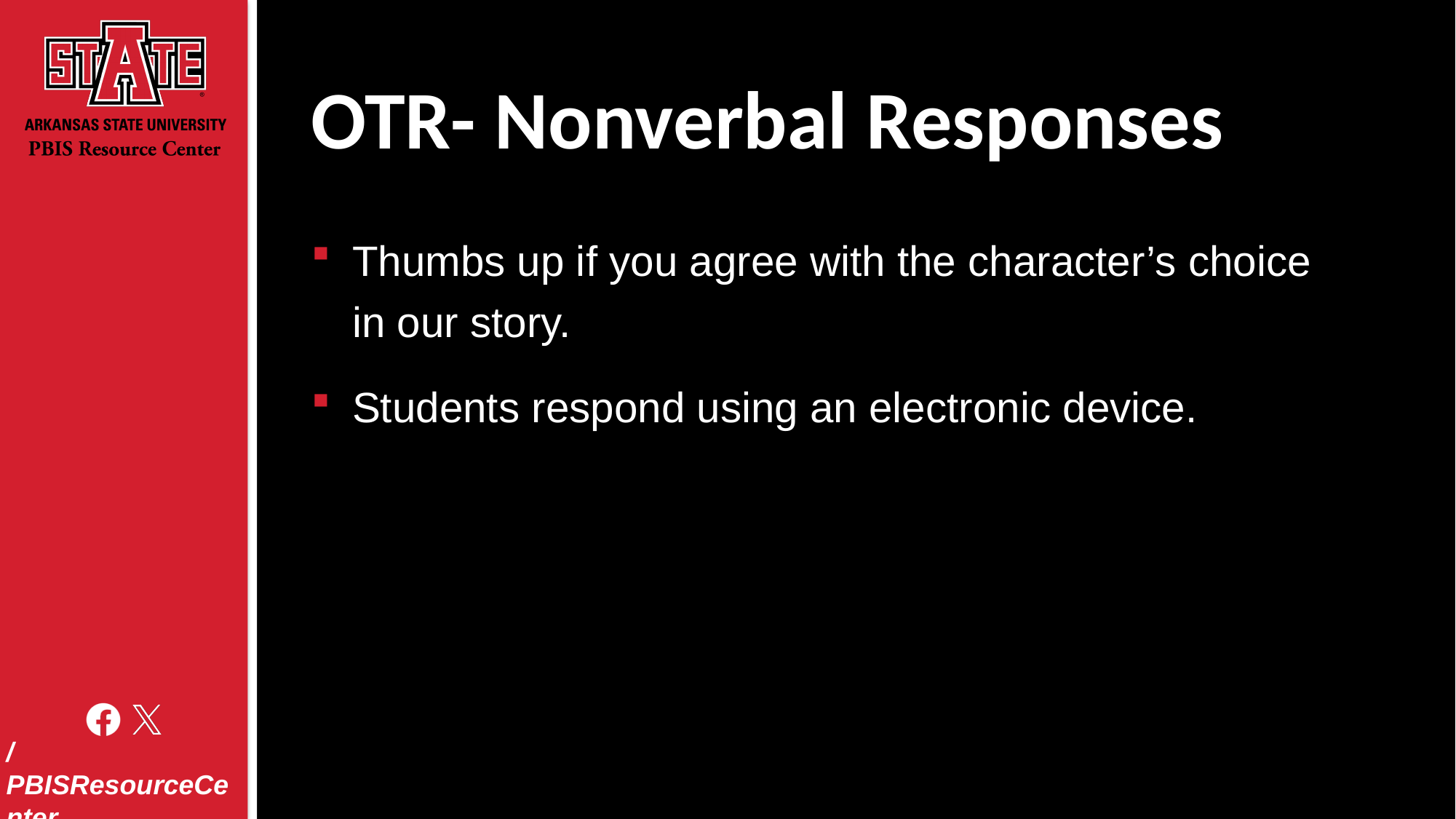

# OTR- Nonverbal Responses
Thumbs up if you agree with the character’s choice in our story.
Students respond using an electronic device.